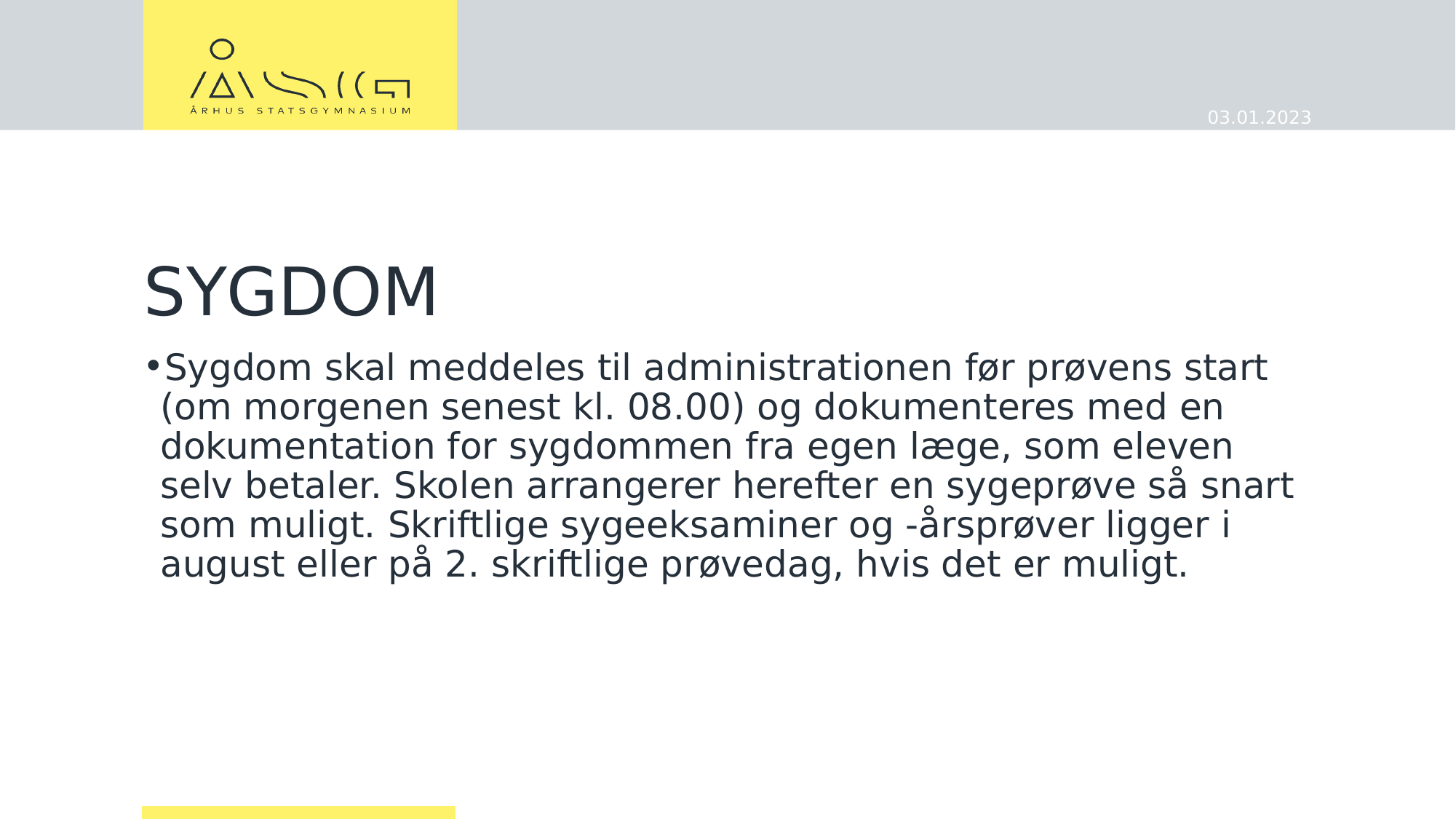

03.01.2023
# sygdom
Sygdom skal meddeles til administrationen før prøvens start (om morgenen senest kl. 08.00) og dokumenteres med en dokumentation for sygdommen fra egen læge, som eleven selv betaler. Skolen arrangerer herefter en sygeprøve så snart som muligt. Skriftlige sygeeksaminer og -årsprøver ligger i august eller på 2. skriftlige prøvedag, hvis det er muligt.